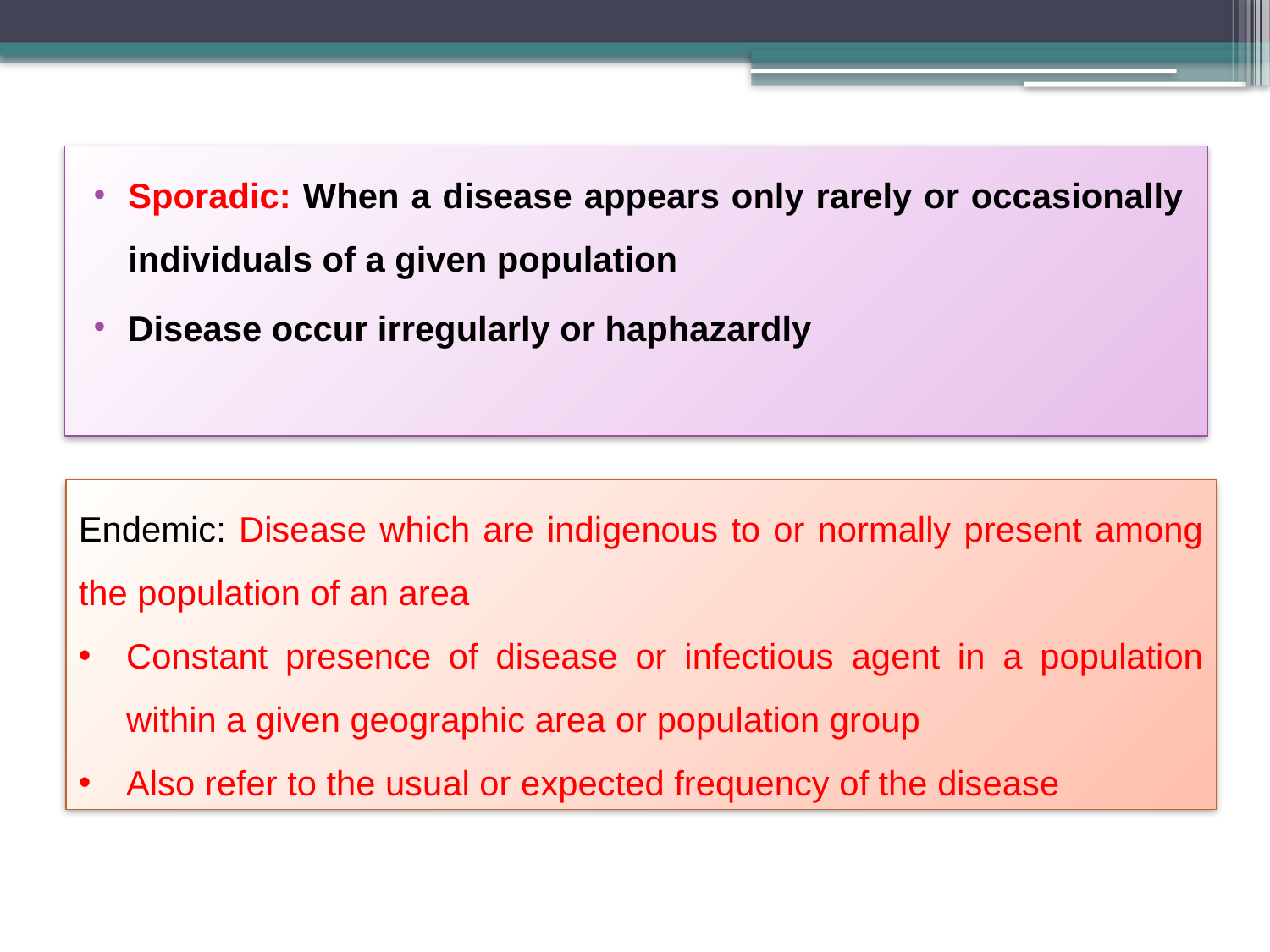

Sporadic: When a disease appears only rarely or occasionally  individuals of a given population
Disease occur irregularly or haphazardly

Endemic: Disease which are indigenous to or normally present among the population of an area
Constant presence of disease or infectious agent in a population within a given geographic area or population group
Also refer to the usual or expected frequency of the disease